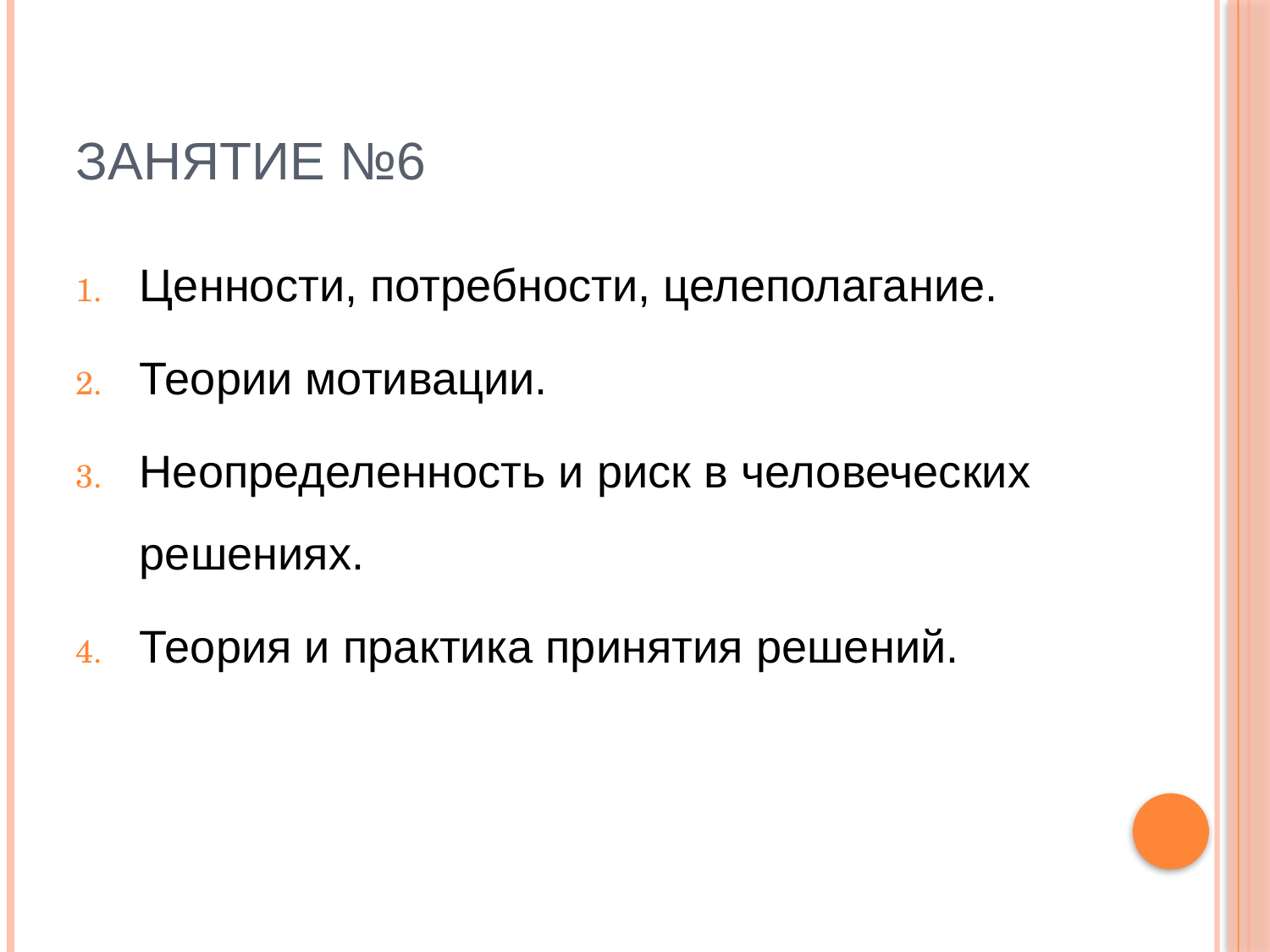

# Занятие №6
Ценности, потребности, целеполагание.
Теории мотивации.
Неопределенность и риск в человеческих решениях.
Теория и практика принятия решений.